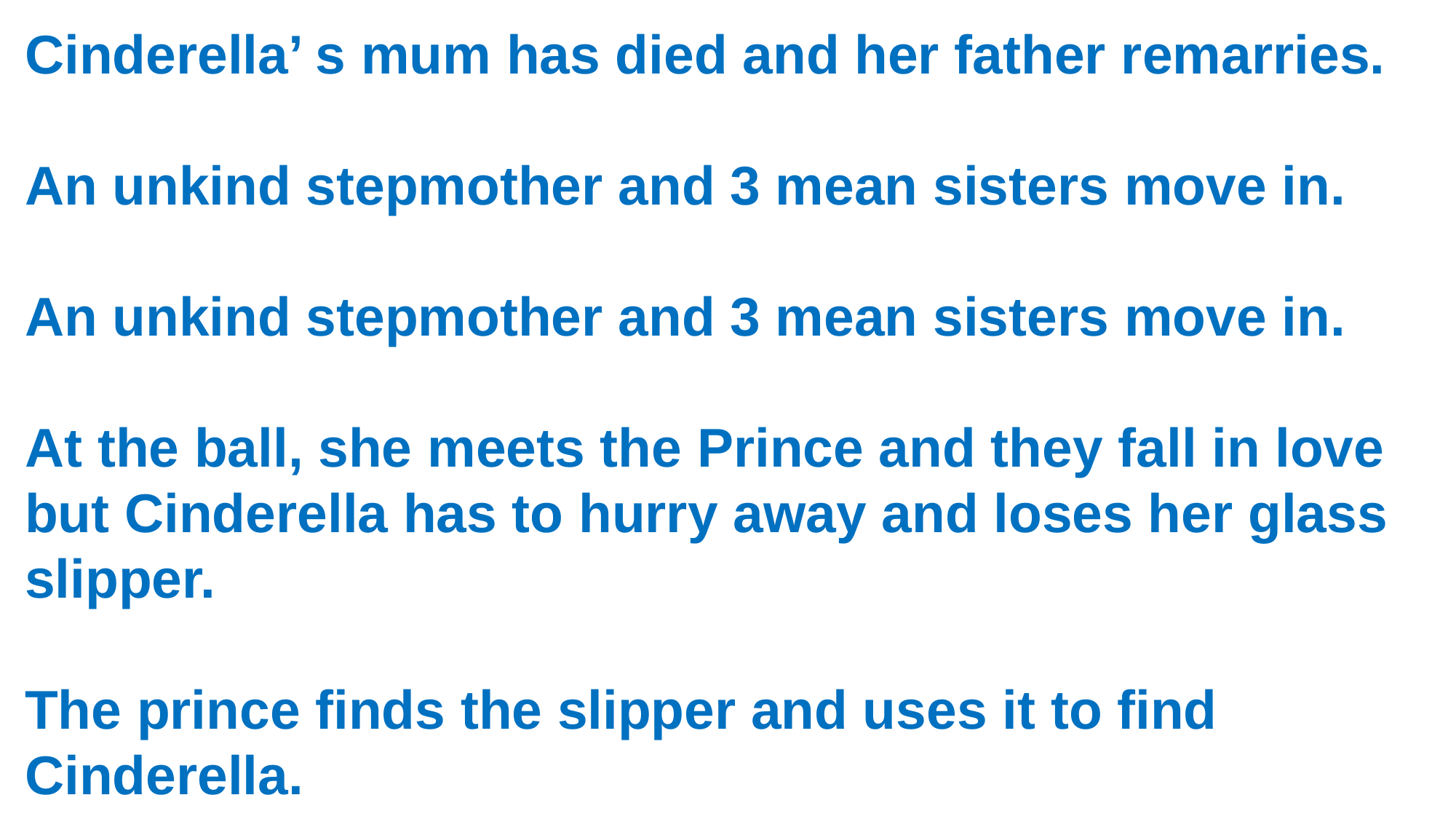

Cinderella’ s mum has died and her father remarries.

An unkind stepmother and 3 mean sisters move in.

An unkind stepmother and 3 mean sisters move in.

At the ball, she meets the Prince and they fall in love but Cinderella has to hurry away and loses her glass slipper.

The prince finds the slipper and uses it to find Cinderella.